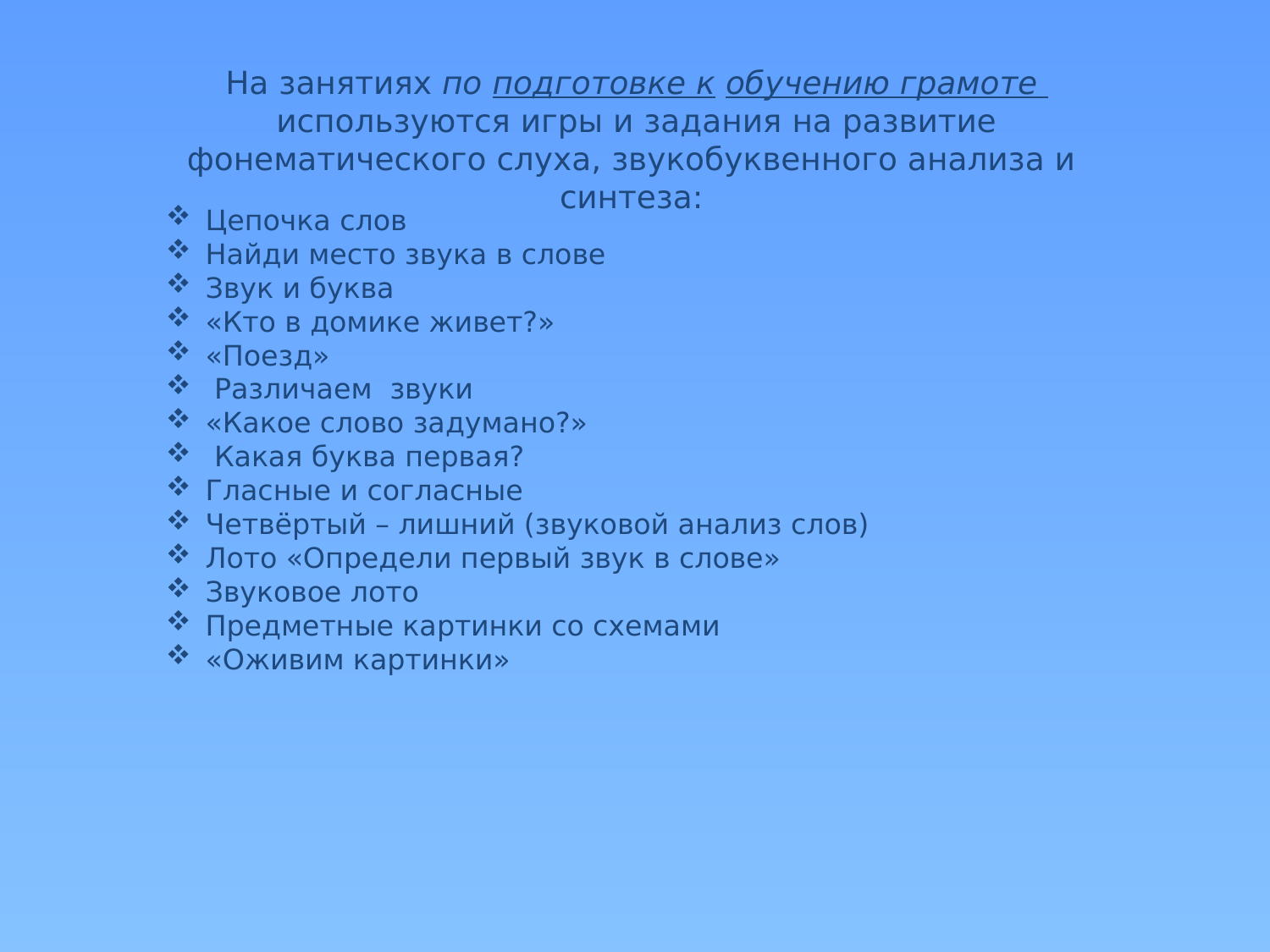

На занятиях по подготовке к обучению грамоте  используются игры и задания на развитие фонематического слуха, звукобуквенного анализа и  синтеза:

Цепочка слов
Найди место звука в слове
Звук и буква
«Кто в домике живет?»
«Поезд»
 Различаем  звуки
«Какое слово задумано?»
 Какая буква первая?
Гласные и согласные
Четвёртый – лишний (звуковой анализ слов)
Лото «Определи первый звук в слове»
Звуковое лото
Предметные картинки со схемами
«Оживим картинки»